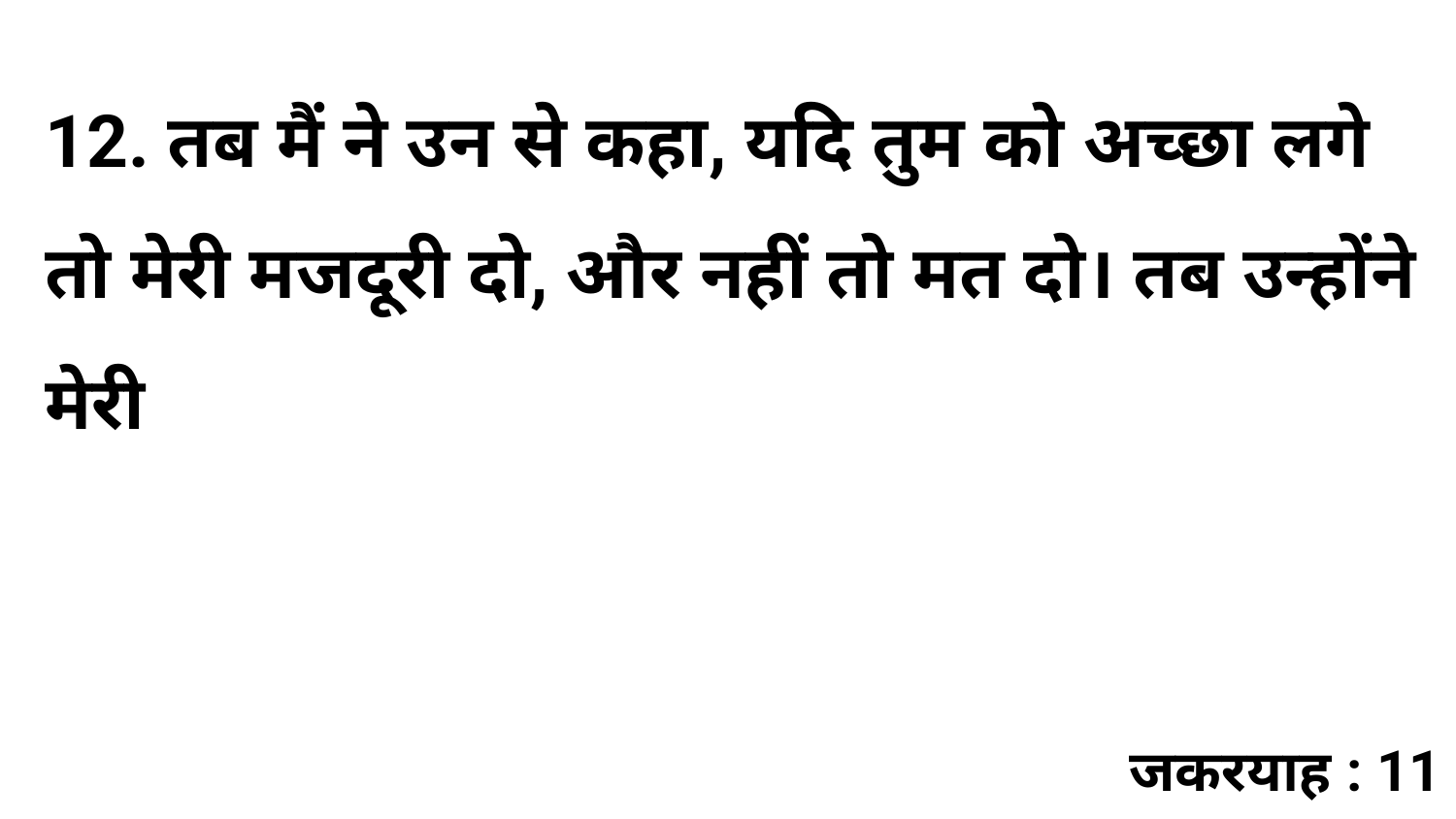

12. तब मैं ने उन से कहा, यदि तुम को अच्छा लगे तो मेरी मजदूरी दो, और नहीं तो मत दो। तब उन्होंने मेरी
जकरयाह : 11